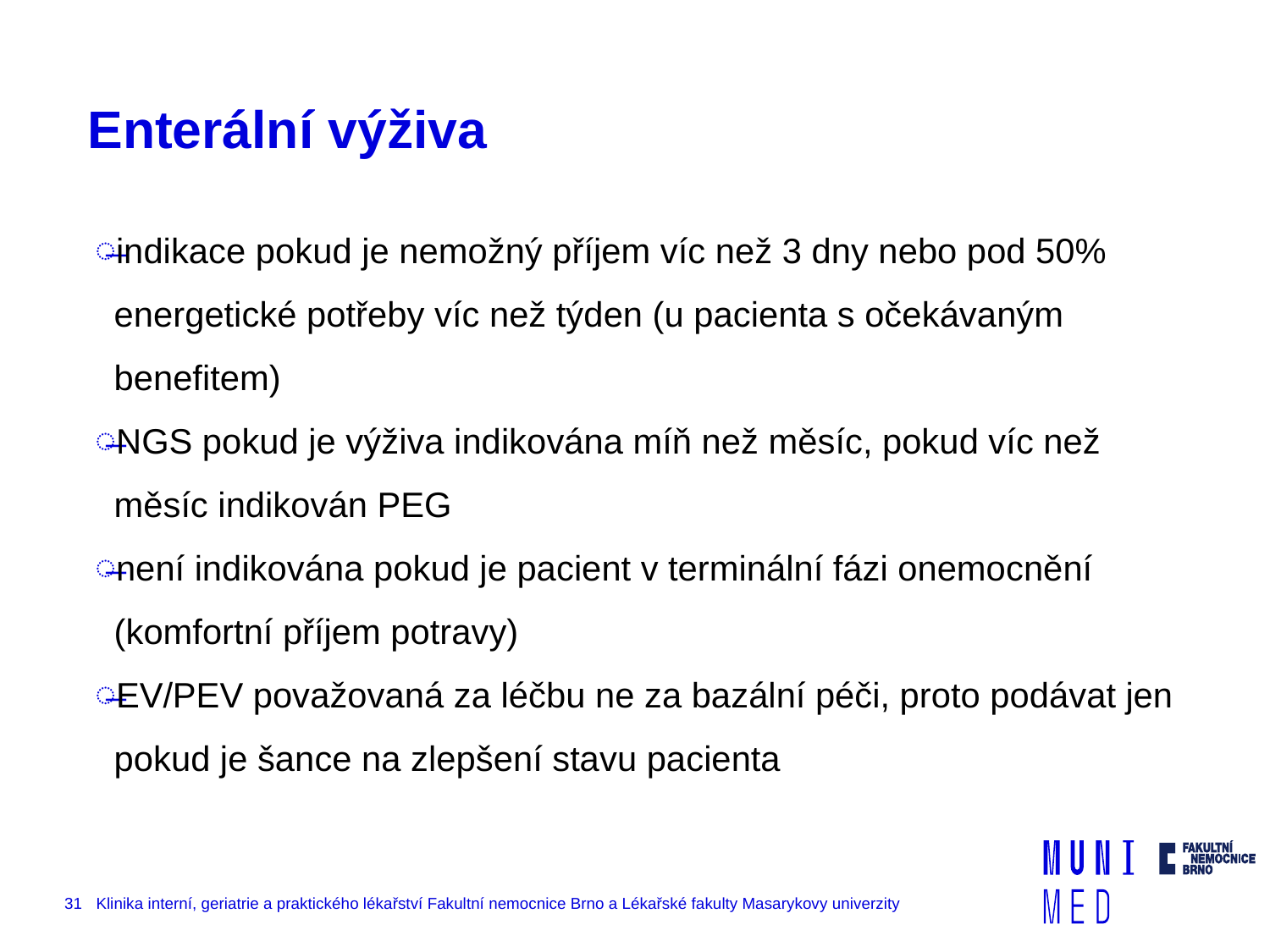

# Enterální výživa
indikace pokud je nemožný příjem víc než 3 dny nebo pod 50% energetické potřeby víc než týden (u pacienta s očekávaným benefitem)
NGS pokud je výživa indikována míň než měsíc, pokud víc než měsíc indikován PEG
není indikována pokud je pacient v terminální fázi onemocnění (komfortní příjem potravy)
EV/PEV považovaná za léčbu ne za bazální péči, proto podávat jen pokud je šance na zlepšení stavu pacienta